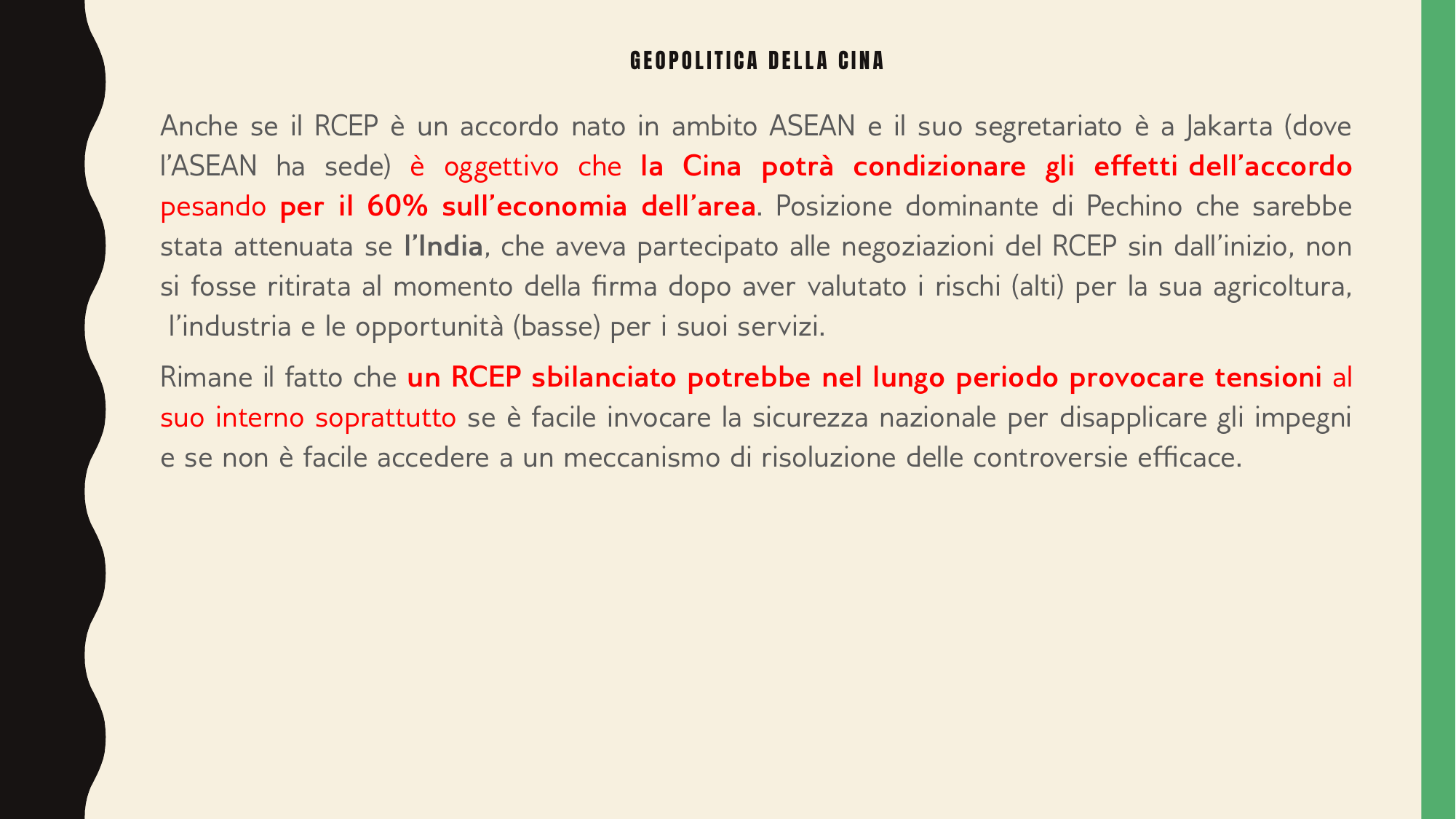

# Geopolitica della cina
Anche se il RCEP è un accordo nato in ambito ASEAN e il suo segretariato è a Jakarta (dove l’ASEAN ha sede) è oggettivo che la Cina potrà condizionare gli effetti dell’accordo pesando per il 60% sull’economia dell’area. Posizione dominante di Pechino che sarebbe stata attenuata se l’India, che aveva partecipato alle negoziazioni del RCEP sin dall’inizio, non si fosse ritirata al momento della firma dopo aver valutato i rischi (alti) per la sua agricoltura,  l’industria e le opportunità (basse) per i suoi servizi.
Rimane il fatto che un RCEP sbilanciato potrebbe nel lungo periodo provocare tensioni al suo interno soprattutto se è facile invocare la sicurezza nazionale per disapplicare gli impegni e se non è facile accedere a un meccanismo di risoluzione delle controversie efficace.